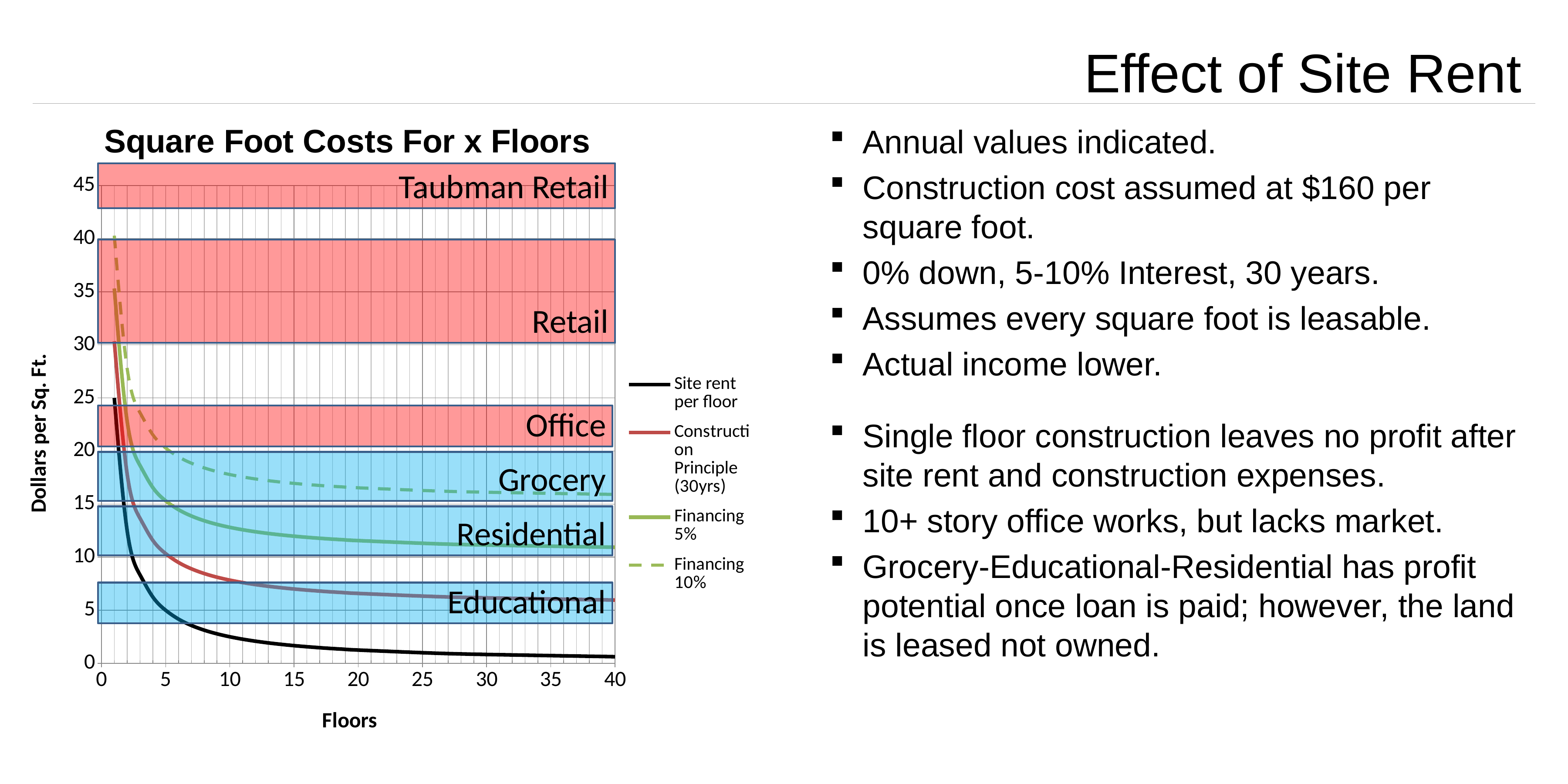

# Effect of Site Rent

### Chart: Square Foot Costs For x Floors

| Category | Site rent per floor | Construction Principle (30yrs) | Financing 5% | Financing 10% |
|---|---|---|---|---|
Annual values indicated.
Construction cost assumed at $160 per square foot.
0% down, 5-10% Interest, 30 years.
Assumes every square foot is leasable.
Actual income lower.
Taubman Retail
Retail
Office
Single floor construction leaves no profit after site rent and construction expenses.
10+ story office works, but lacks market.
Grocery-Educational-Residential has profit potential once loan is paid; however, the land is leased not owned.
Grocery
Residential
Educational